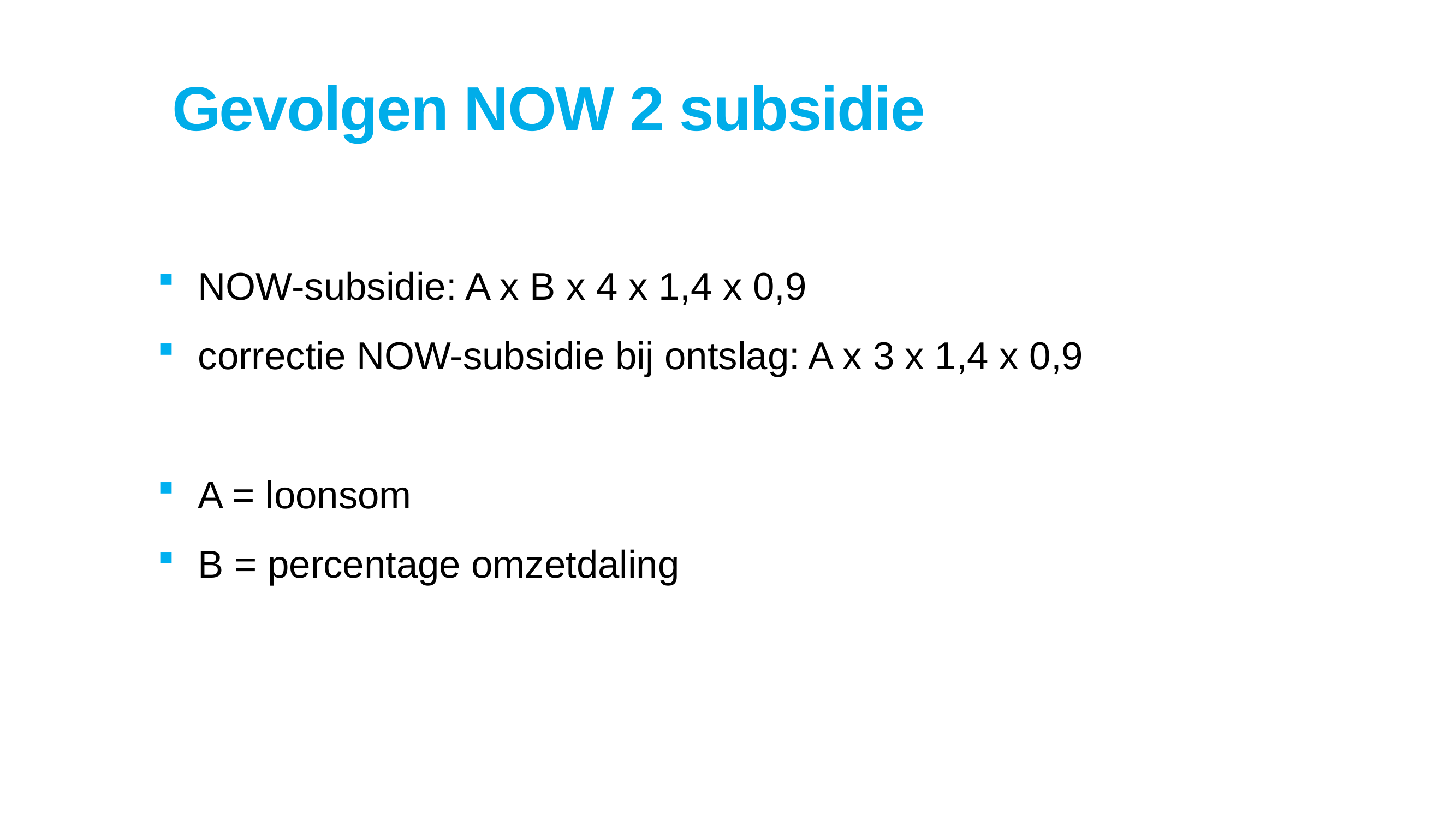

# Gevolgen NOW 2 subsidie

NOW-subsidie: A x B x 4 x 1,4 x 0,9
correctie NOW-subsidie bij ontslag: A x 3 x 1,4 x 0,9

A = loonsom
B = percentage omzetdaling